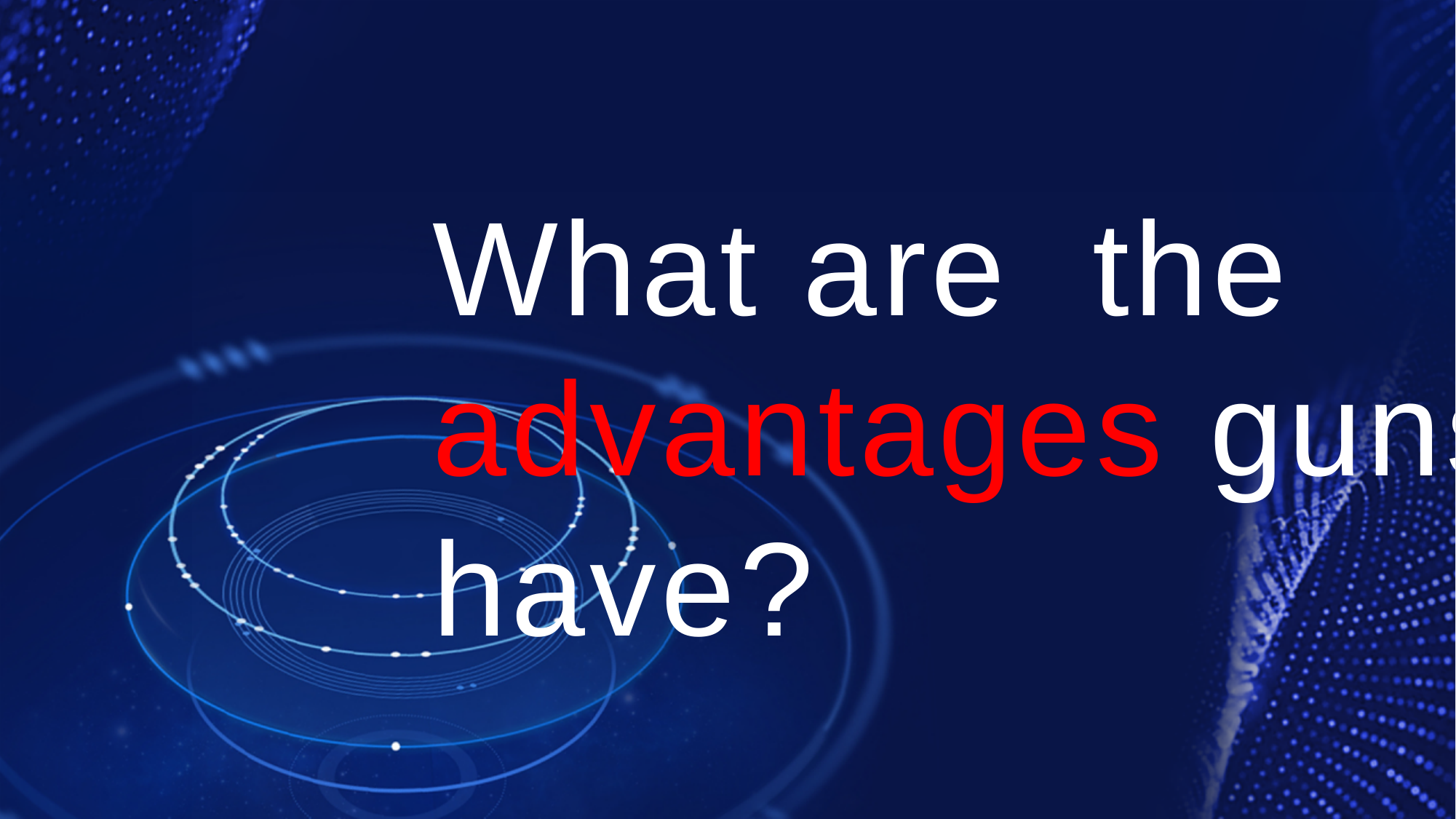

# What are  the advantages guns have?